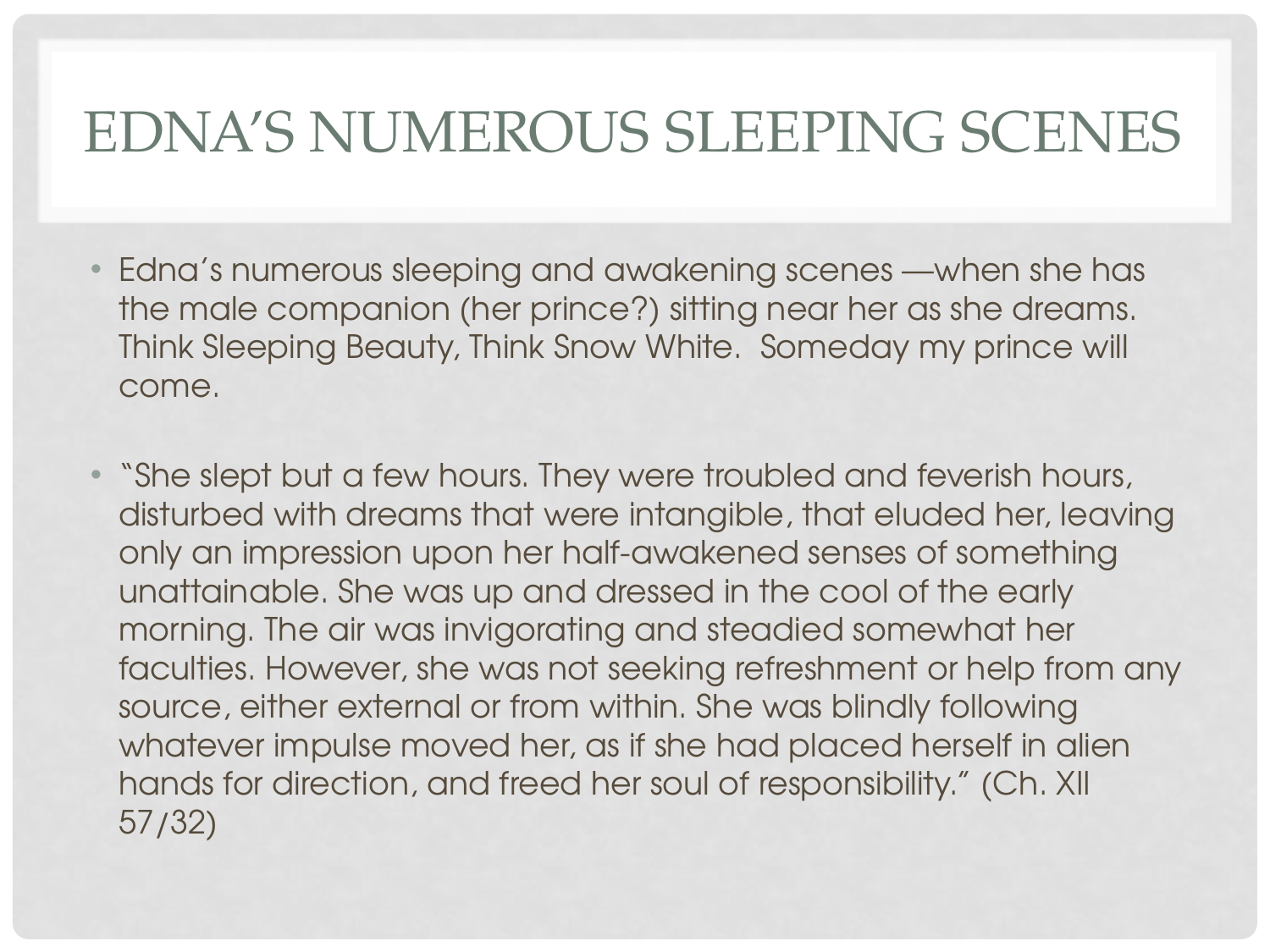

# EdnA’s Numerous Sleeping Scenes
Edna’s numerous sleeping and awakening scenes —when she has the male companion (her prince?) sitting near her as she dreams.  Think Sleeping Beauty, Think Snow White.  Someday my prince will come.

“She slept but a few hours. They were troubled and feverish hours, disturbed with dreams that were intangible, that eluded her, leaving only an impression upon her half-awakened senses of something unattainable. She was up and dressed in the cool of the early morning. The air was invigorating and steadied somewhat her faculties. However, she was not seeking refreshment or help from any source, either external or from within. She was blindly following whatever impulse moved her, as if she had placed herself in alien hands for direction, and freed her soul of responsibility.” (Ch. XII 57/32)